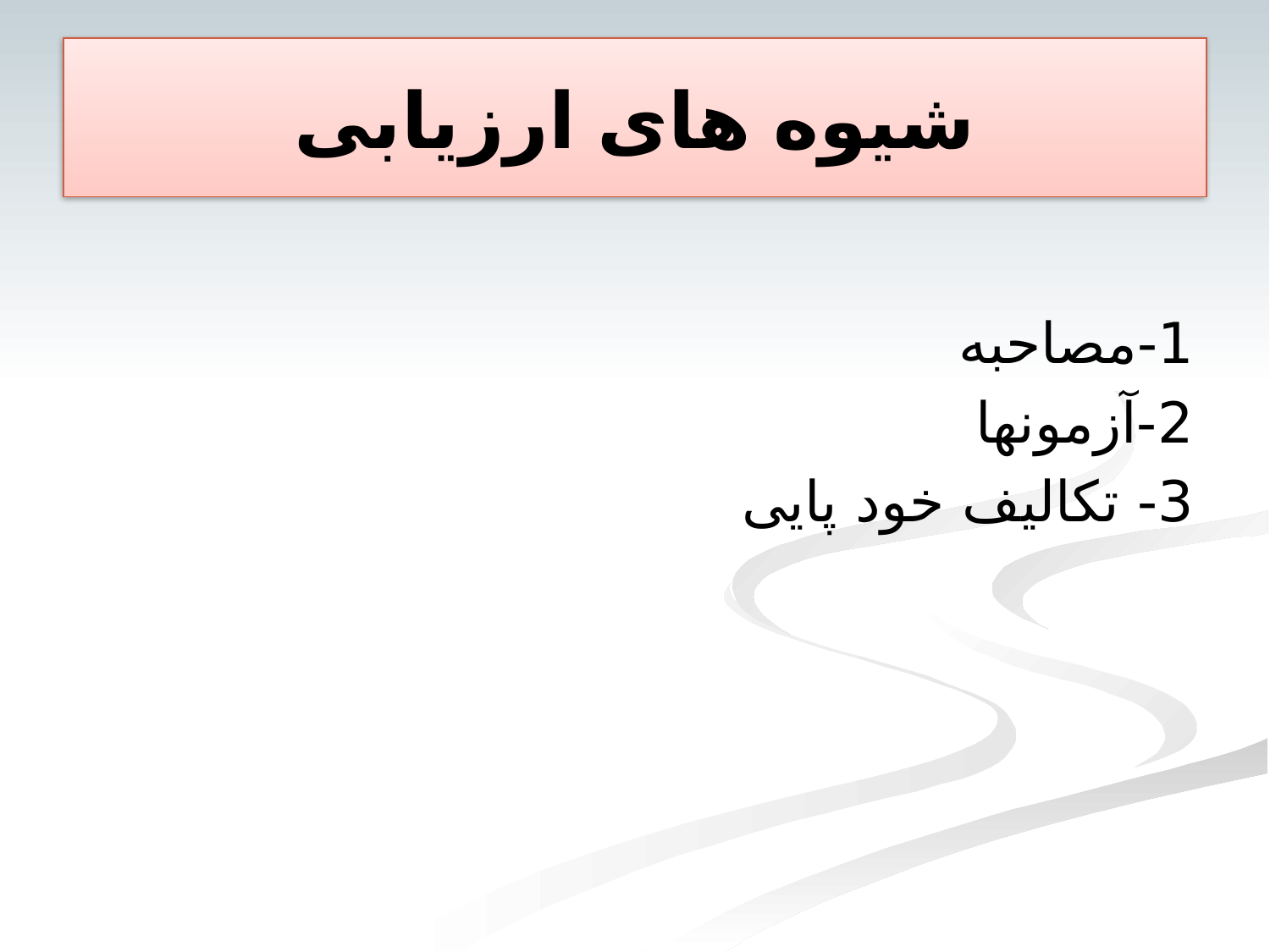

# شیوه های ارزیابی

1-مصاحبه
2-آزمونها
3- تکالیف خود پایی